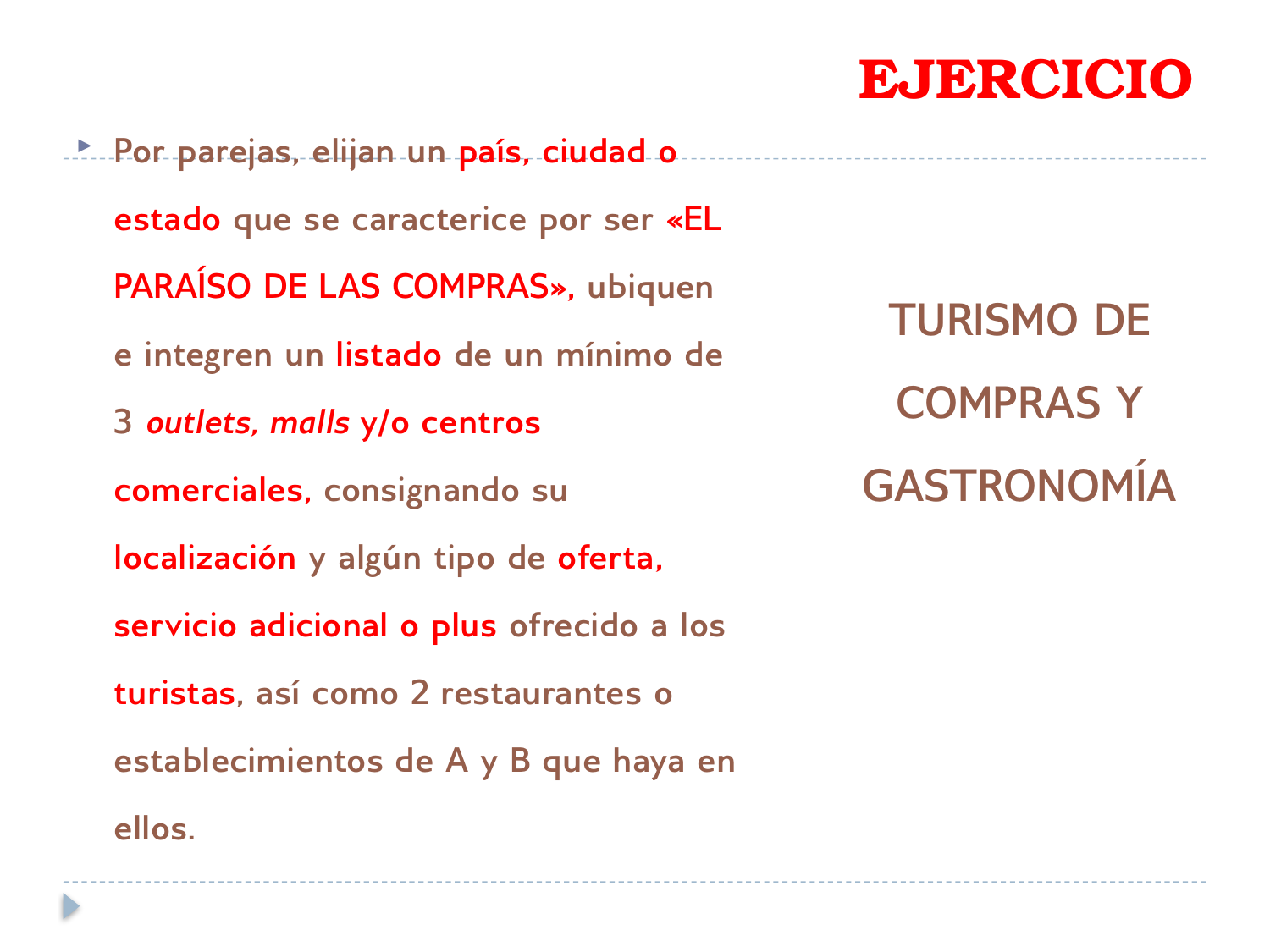

# EJERCICIO
Por parejas, elijan un país, ciudad o estado que se caracterice por ser «EL PARAÍSO DE LAS COMPRAS», ubiquen e integren un listado de un mínimo de 3 outlets, malls y/o centros comerciales, consignando su localización y algún tipo de oferta, servicio adicional o plus ofrecido a los turistas, así como 2 restaurantes o establecimientos de A y B que haya en ellos.
TURISMO DE COMPRAS Y GASTRONOMÍA